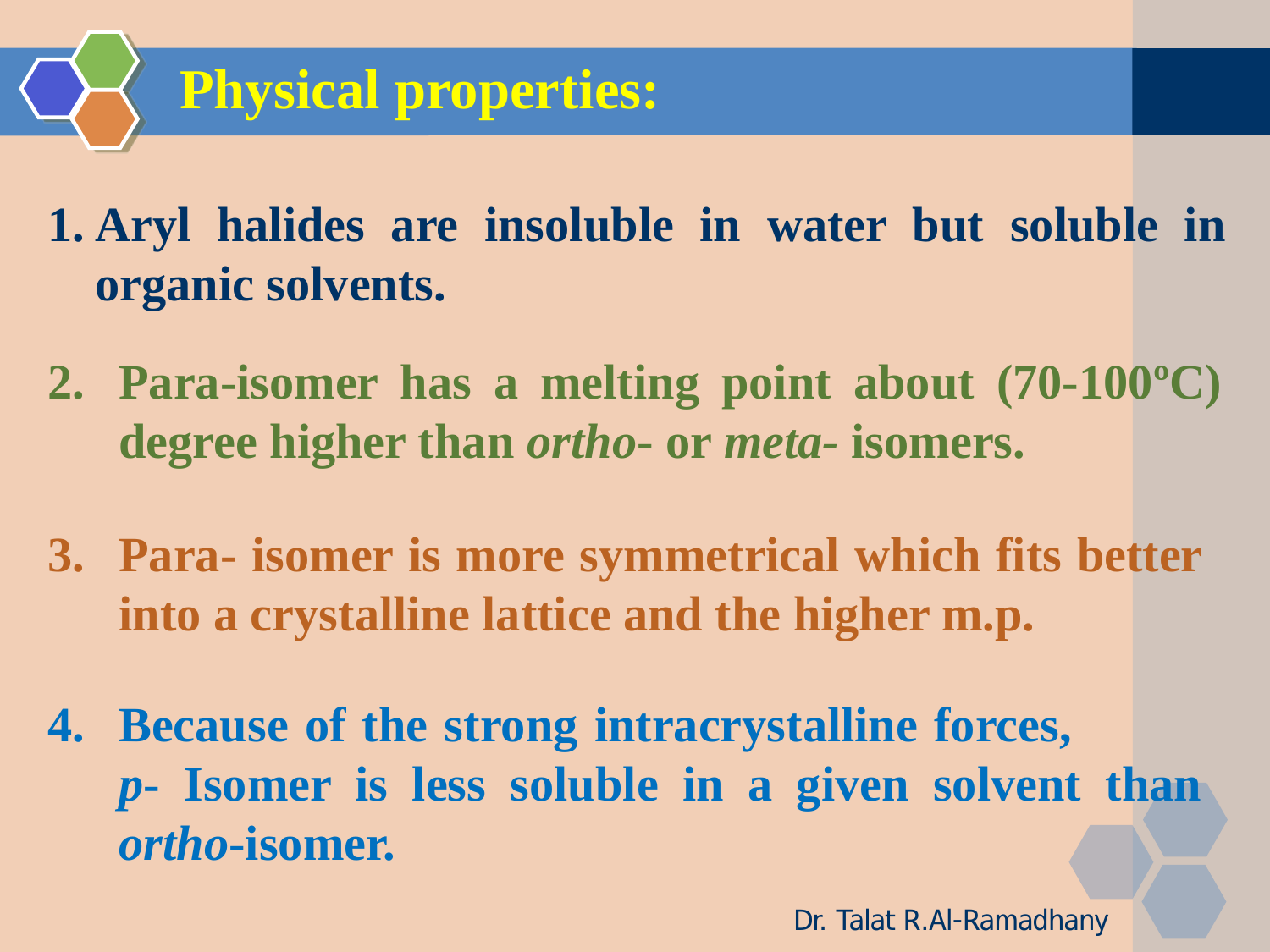

Physical properties:
Aryl halides are insoluble in water but soluble in organic solvents.
Para-isomer has a melting point about (70-100ºC) degree higher than ortho- or meta- isomers.
Para- isomer is more symmetrical which fits better into a crystalline lattice and the higher m.p.
Because of the strong intracrystalline forces,         p- Isomer is less soluble in a given solvent than ortho-isomer.
Dr. Talat R.Al-Ramadhany